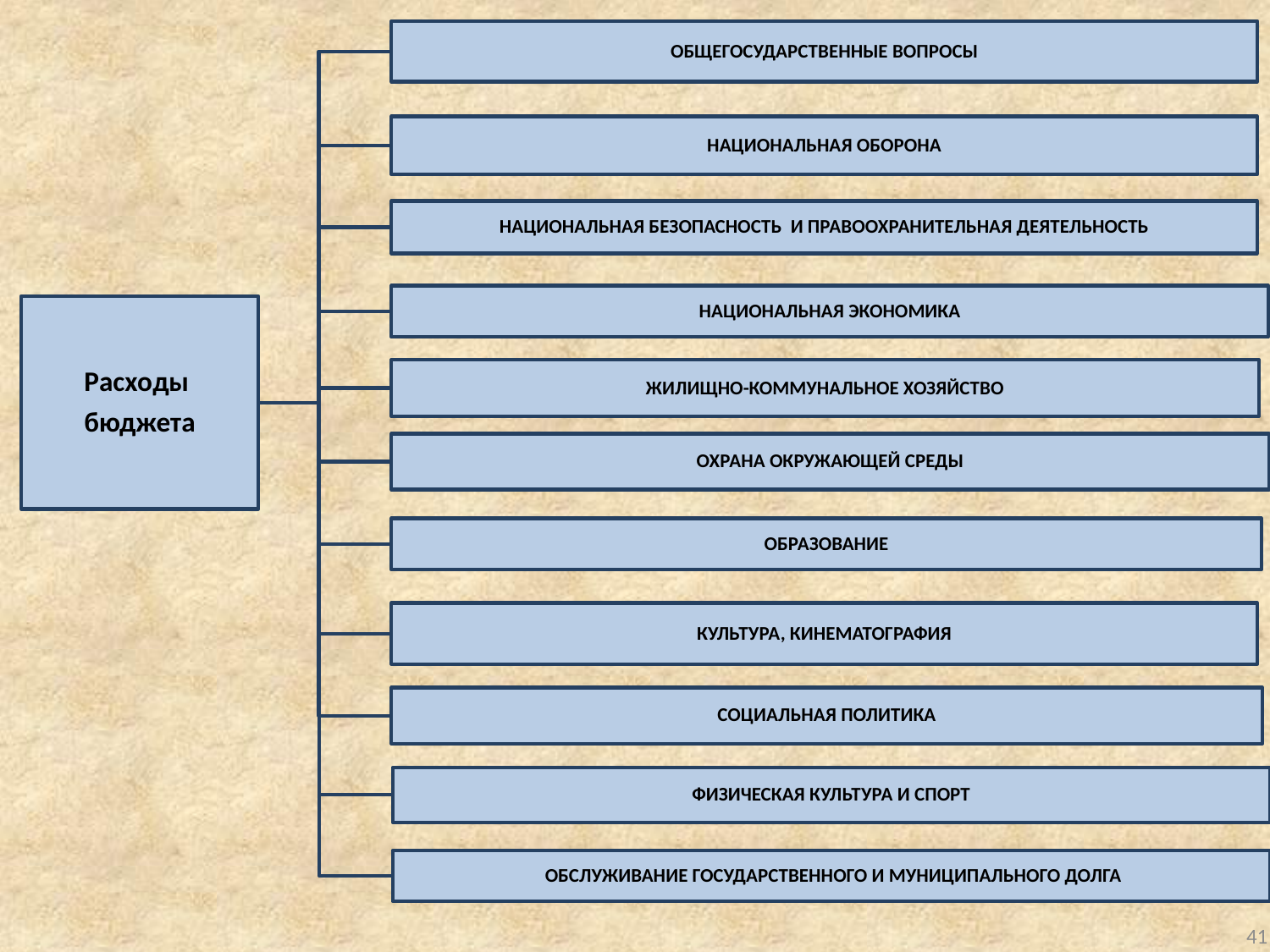

Расходы
бюджета
ОБЩЕГОСУДАРСТВЕННЫЕ ВОПРОСЫ
НАЦИОНАЛЬНАЯ БЕЗОПАСНОСТЬ  И ПРАВООХРАНИТЕЛЬНАЯ ДЕЯТЕЛЬНОСТЬ
НАЦИОНАЛЬНАЯ ОБОРОНА
НАЦИОНАЛЬНАЯ ЭКОНОМИКА
ЖИЛИЩНО-КОММУНАЛЬНОЕ ХОЗЯЙСТВО
ОХРАНА ОКРУЖАЮЩЕЙ СРЕДЫ
ОБРАЗОВАНИЕ
КУЛЬТУРА, КИНЕМАТОГРАФИЯ
ФИЗИЧЕСКАЯ КУЛЬТУРА И СПОРТ
 ОБСЛУЖИВАНИЕ ГОСУДАРСТВЕННОГО И МУНИЦИПАЛЬНОГО ДОЛГА
СОЦИАЛЬНАЯ ПОЛИТИКА
41